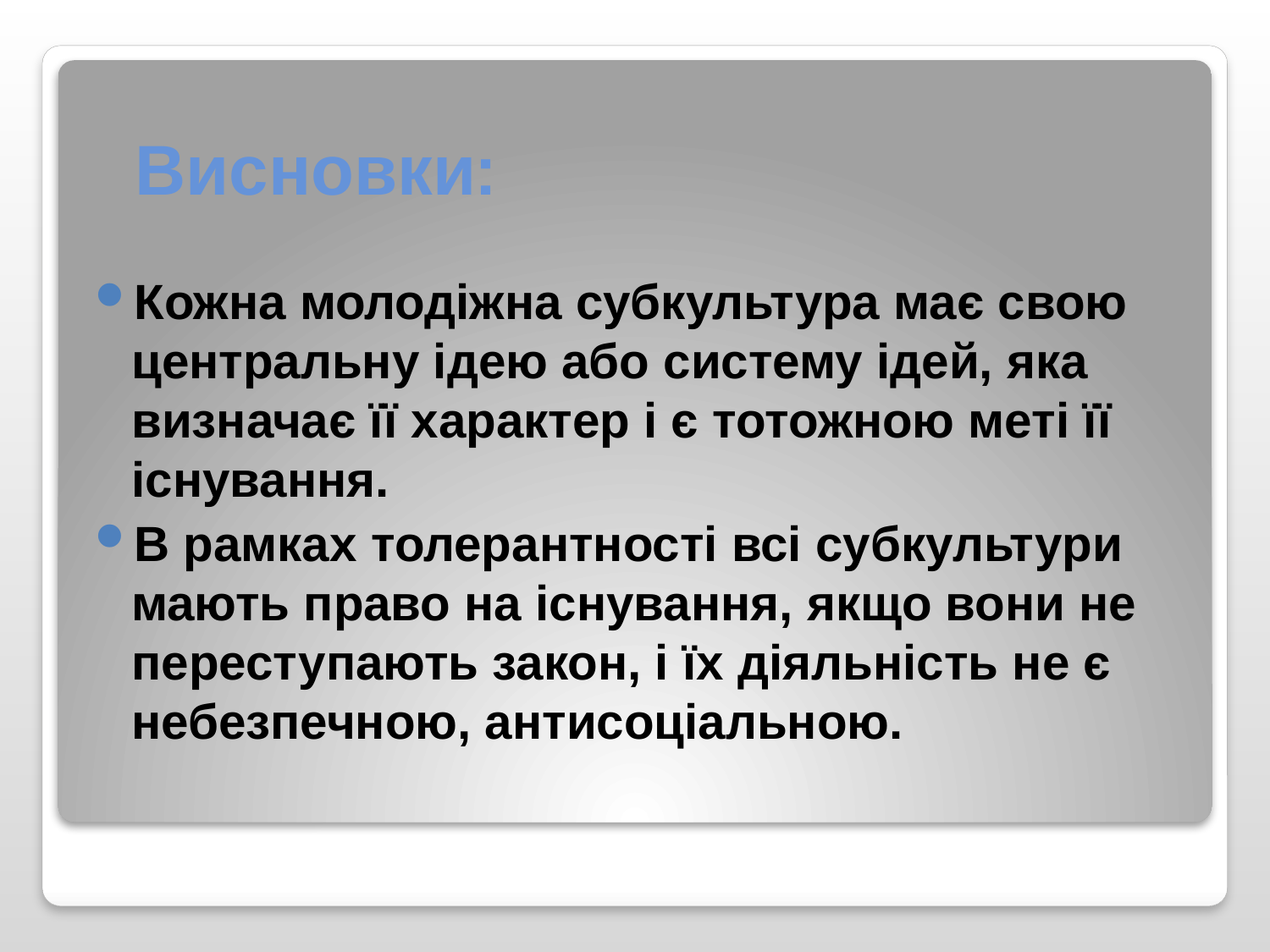

# Висновки:
Кожна молодіжна субкультура має свою центральну ідею або систему ідей, яка визначає її характер і є тотожною меті її існування.
В рамках толерантності всі субкультури мають право на існування, якщо вони не переступають закон, і їх діяльність не є небезпечною, антисоціальною.